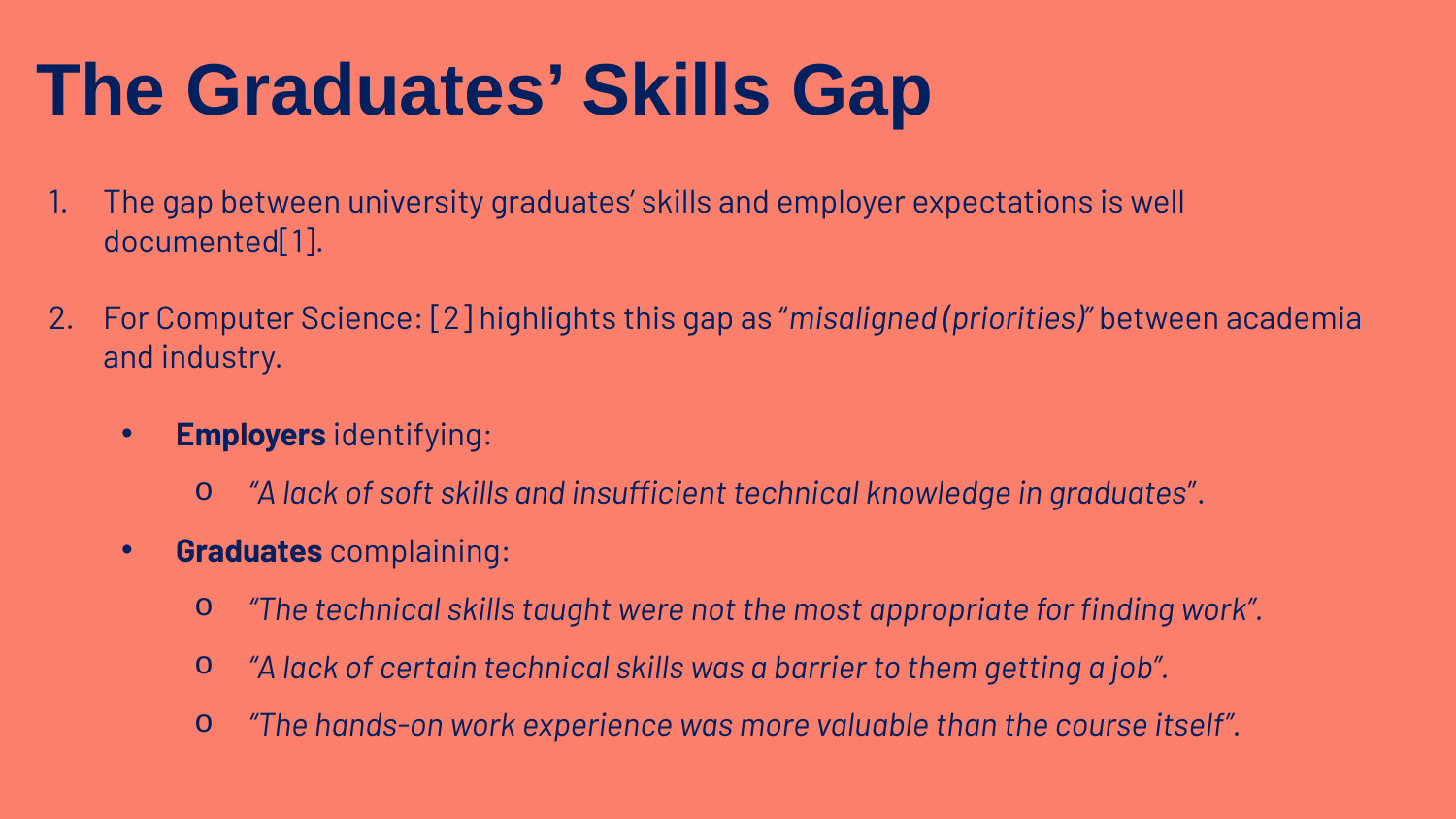

The Graduates’ Skills Gap

The gap between university graduates’ skills and employer expectations is well documented[1].

For Computer Science: [2] highlights this gap as “misaligned (priorities)” between academia and industry.

Employers identifying:
“A lack of soft skills and insufficient technical knowledge in graduates”.
Graduates complaining:
“The technical skills taught were not the most appropriate for finding work”.
“A lack of certain technical skills was a barrier to them getting a job”.
“The hands-on work experience was more valuable than the course itself”.